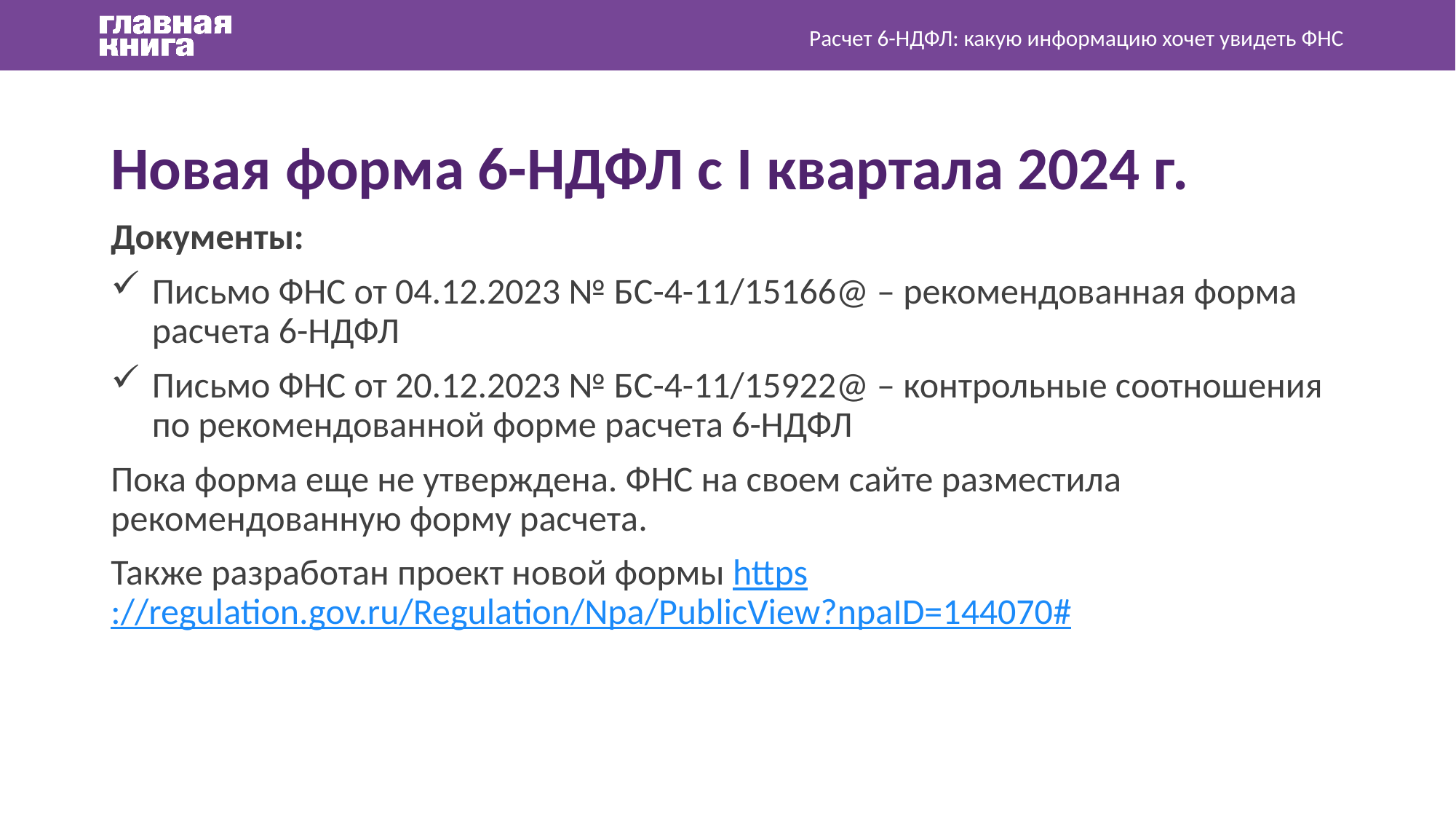

Расчет 6-НДФЛ: какую информацию хочет увидеть ФНС
Новая форма 6-НДФЛ с I квартала 2024 г.
Документы:
Письмо ФНС от 04.12.2023 № БС-4-11/15166@ – рекомендованная форма расчета 6-НДФЛ
Письмо ФНС от 20.12.2023 № БС-4-11/15922@ – контрольные соотношения по рекомендованной форме расчета 6-НДФЛ
Пока форма еще не утверждена. ФНС на своем сайте разместила рекомендованную форму расчета.
Также разработан проект новой формы https://regulation.gov.ru/Regulation/Npa/PublicView?npaID=144070#